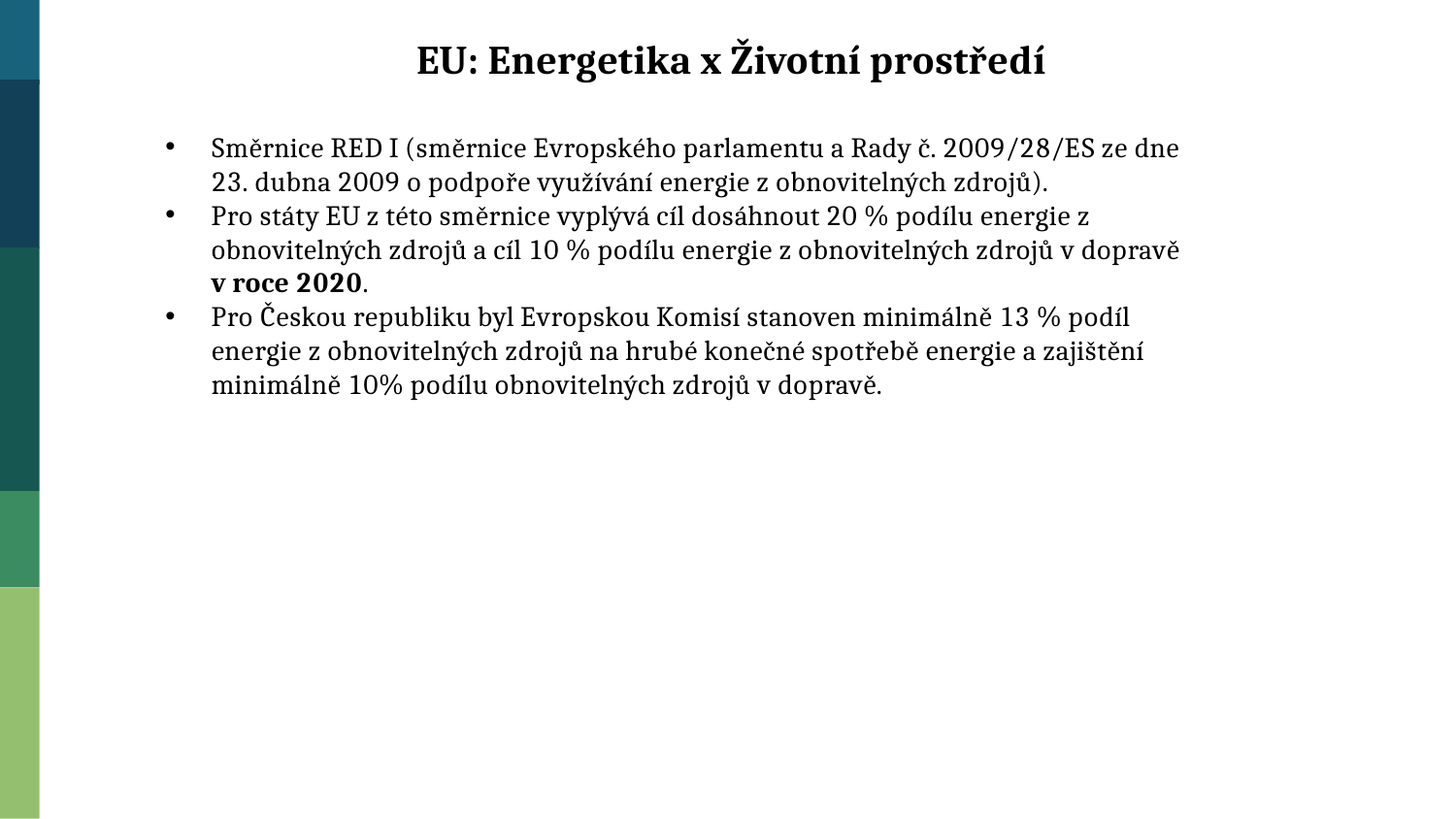

EU: Energetika x Životní prostředí
Směrnice RED I (směrnice Evropského parlamentu a Rady č. 2009/28/ES ze dne 23. dubna 2009 o podpoře využívání energie z obnovitelných zdrojů).
Pro státy EU z této směrnice vyplývá cíl dosáhnout 20 % podílu energie z obnovitelných zdrojů a cíl 10 % podílu energie z obnovitelných zdrojů v dopravě v roce 2020.
Pro Českou republiku byl Evropskou Komisí stanoven minimálně 13 % podíl energie z obnovitelných zdrojů na hrubé konečné spotřebě energie a zajištění minimálně 10% podílu obnovitelných zdrojů v dopravě.